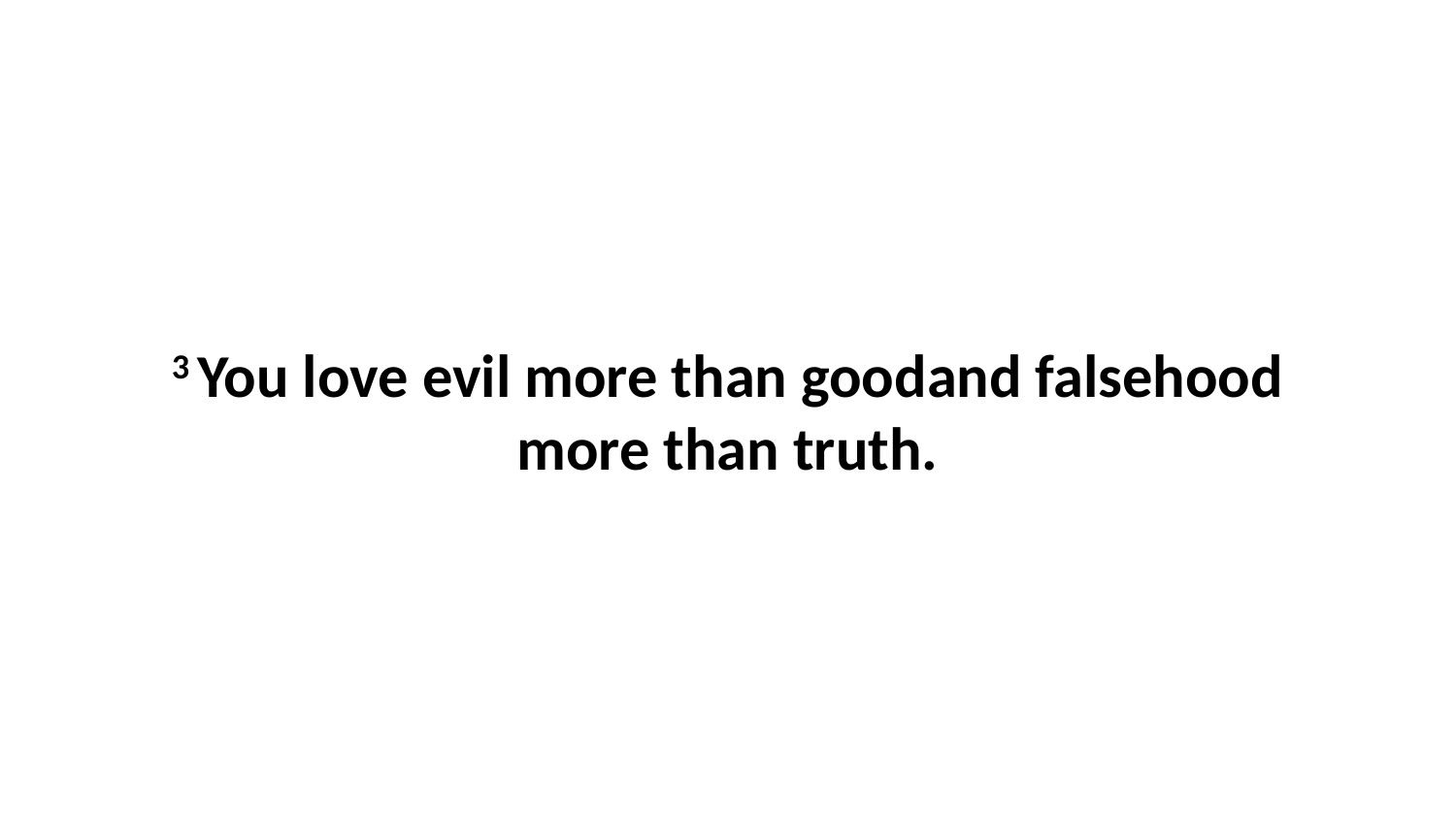

3 You love evil more than goodand falsehood more than truth.